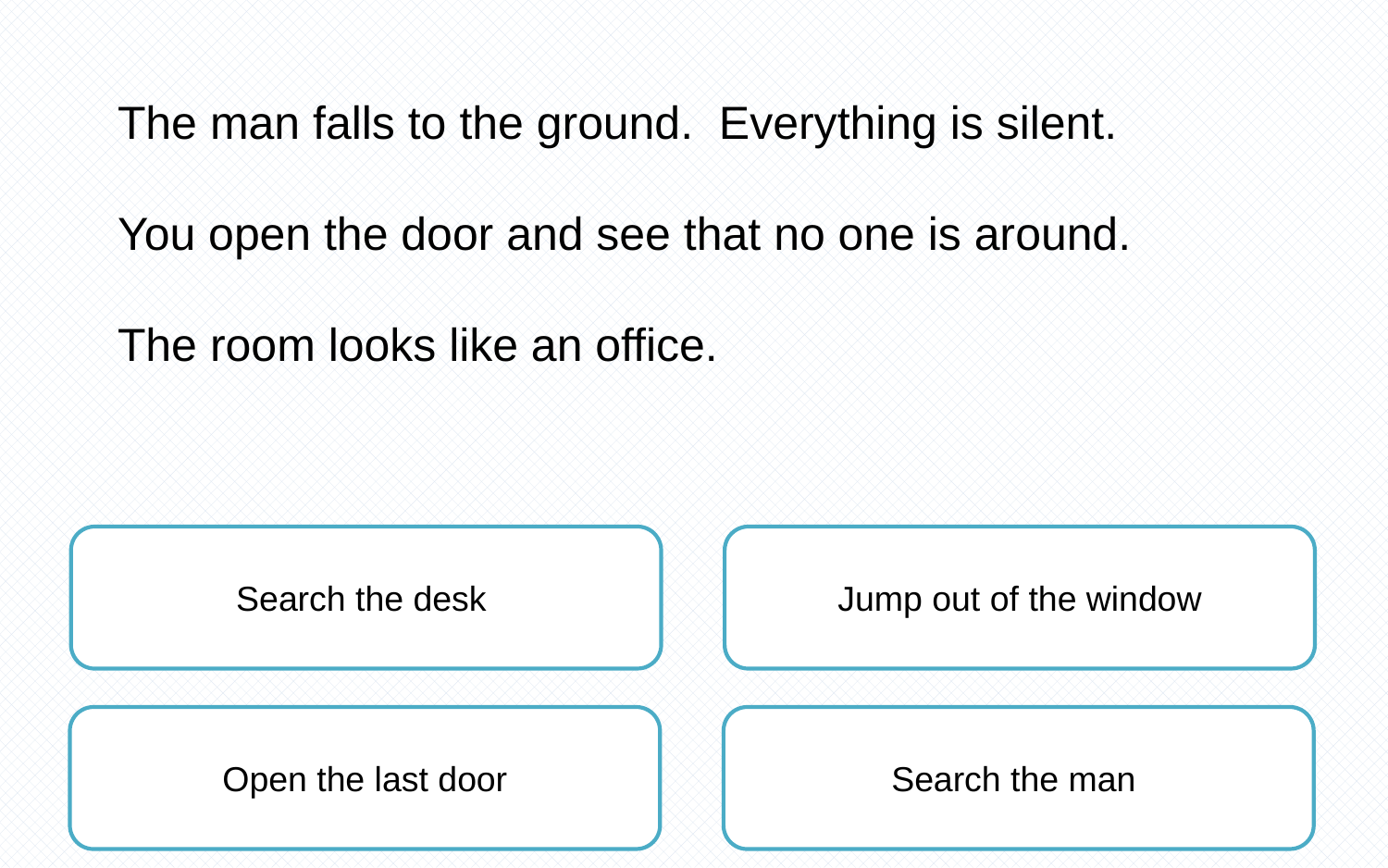

The man falls to the ground.  Everything is silent.

You open the door and see that no one is around.

The room looks like an office.
Search the desk
Jump out of the window
Open the last door
Search the man